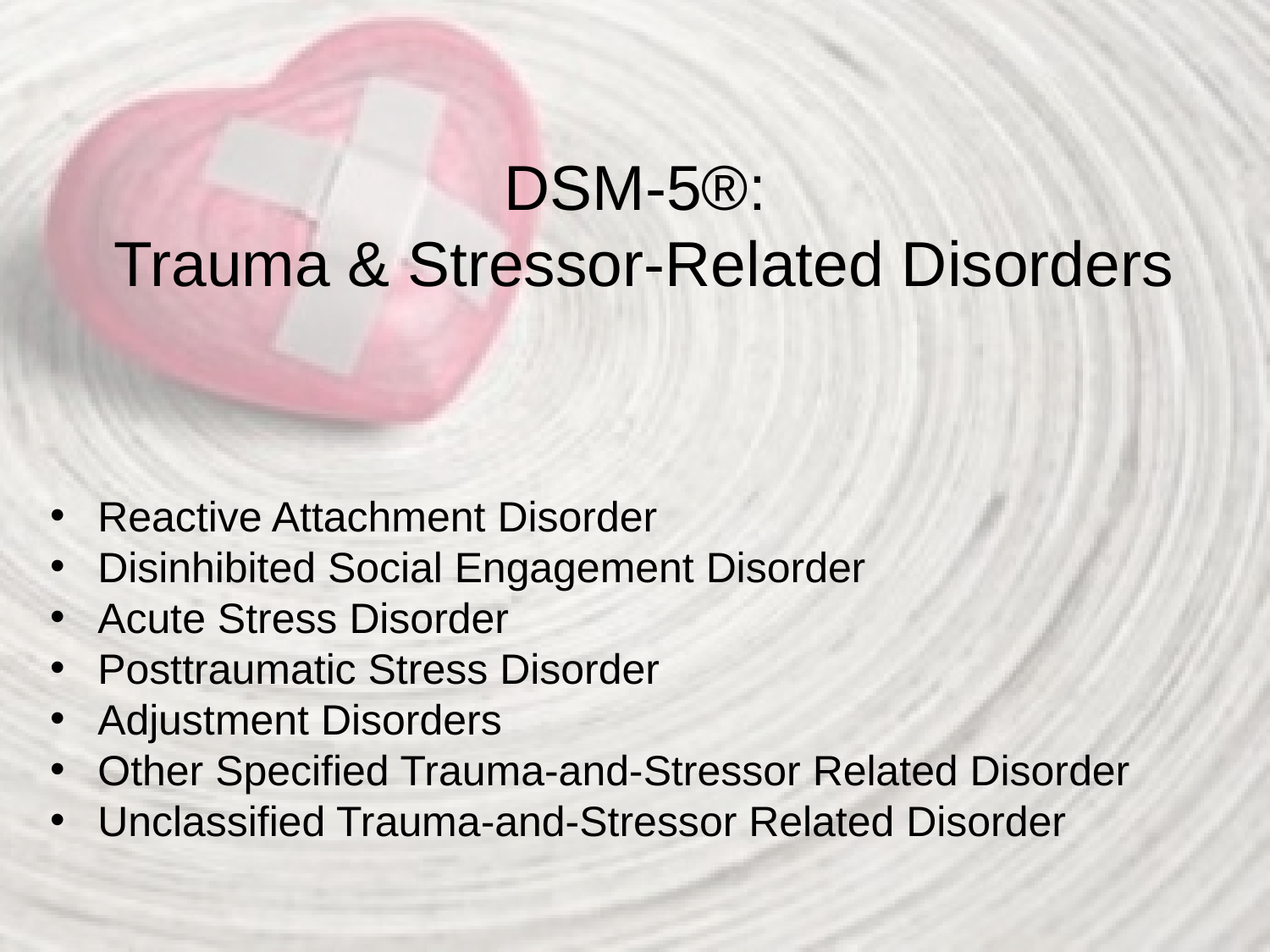

# DSM-5®: Trauma & Stressor-Related Disorders

Reactive Attachment Disorder
Disinhibited Social Engagement Disorder
Acute Stress Disorder
Posttraumatic Stress Disorder
Adjustment Disorders
Other Specified Trauma-and-Stressor Related Disorder
Unclassified Trauma-and-Stressor Related Disorder